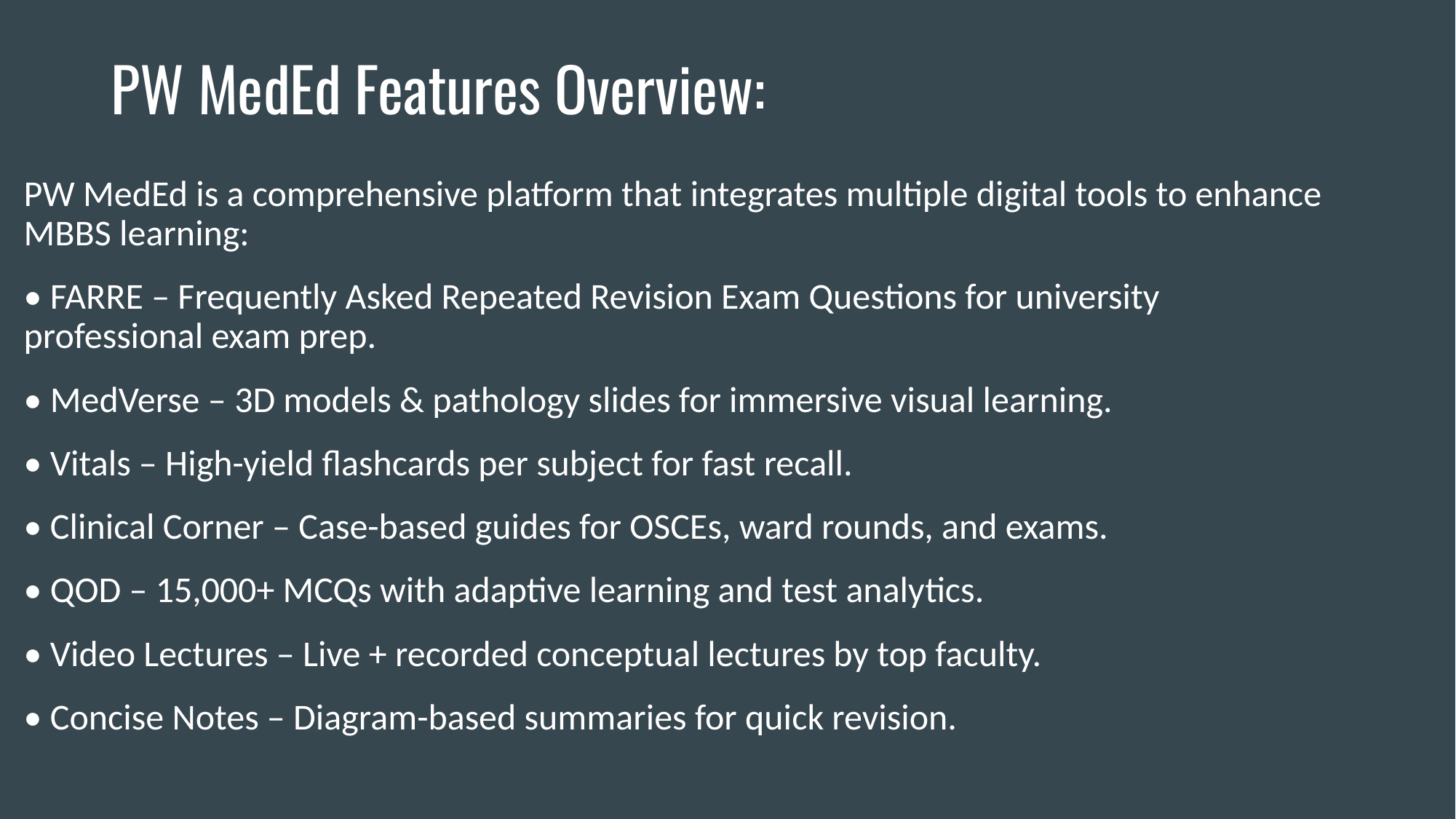

# PW MedEd Features Overview:
PW MedEd is a comprehensive platform that integrates multiple digital tools to enhance MBBS learning:
• FARRE – Frequently Asked Repeated Revision Exam Questions for university professional exam prep.
• MedVerse – 3D models & pathology slides for immersive visual learning.
• Vitals – High-yield flashcards per subject for fast recall.
• Clinical Corner – Case-based guides for OSCEs, ward rounds, and exams.
• QOD – 15,000+ MCQs with adaptive learning and test analytics.
• Video Lectures – Live + recorded conceptual lectures by top faculty.
• Concise Notes – Diagram-based summaries for quick revision.